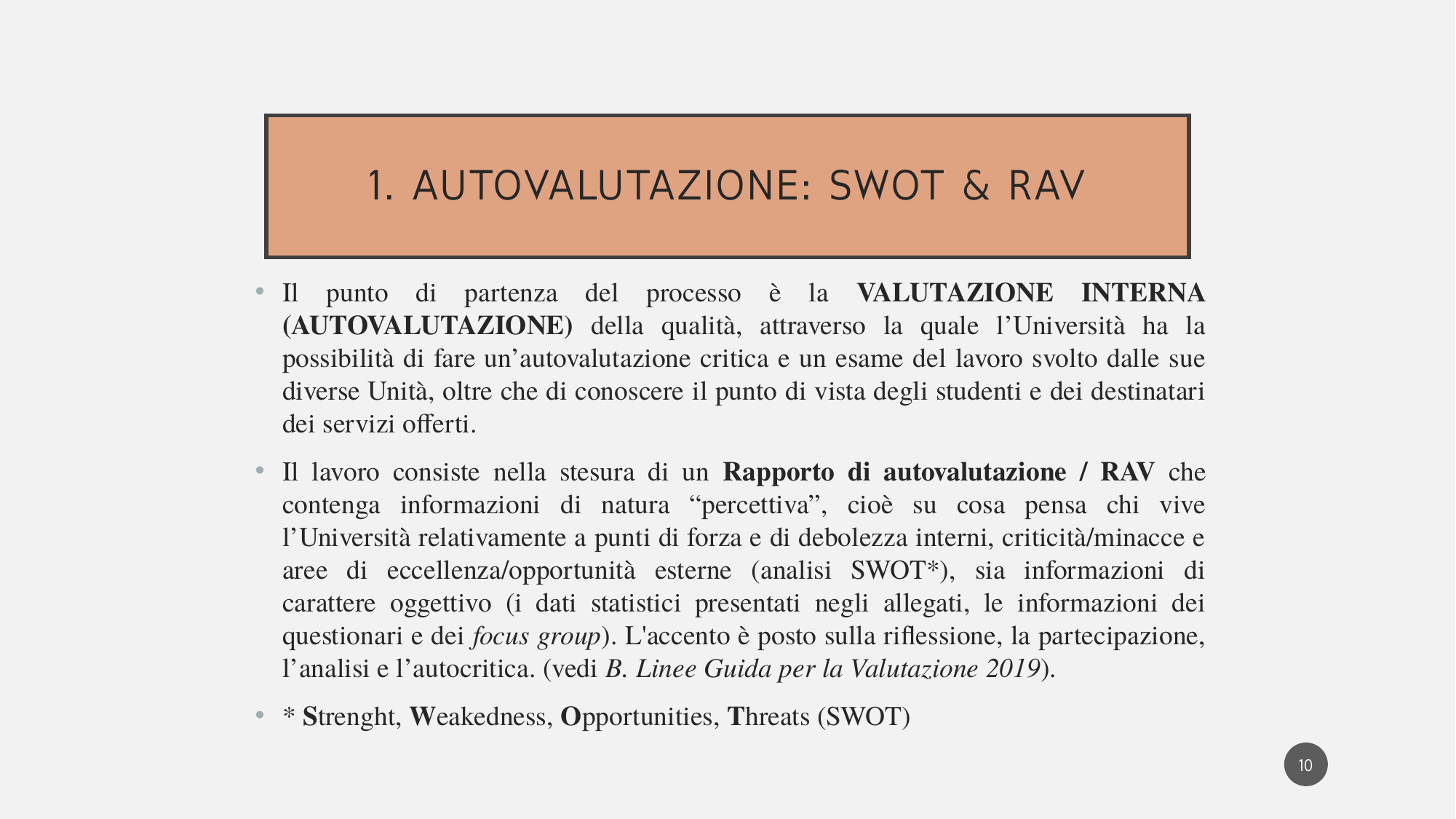

# 1. Autovalutazione: Swot & RAV
Il punto di partenza del processo è la VALUTAZIONE INTERNA (AUTOVALUTAZIONE) della qualità, attraverso la quale l’Università ha la possibilità di fare un’autovalutazione critica e un esame del lavoro svolto dalle sue diverse Unità, oltre che di conoscere il punto di vista degli studenti e dei destinatari dei servizi offerti.
Il lavoro consiste nella stesura di un Rapporto di autovalutazione / RAV che contenga informazioni di natura “percettiva”, cioè su cosa pensa chi vive l’Università relativamente a punti di forza e di debolezza interni, criticità/minacce e aree di eccellenza/opportunità esterne (analisi SWOT*), sia informazioni di carattere oggettivo (i dati statistici presentati negli allegati, le informazioni dei questionari e dei focus group). L'accento è posto sulla riflessione, la partecipazione, l’analisi e l’autocritica. (vedi B. Linee Guida per la Valutazione 2019).
* Strenght, Weakedness, Opportunities, Threats (SWOT)

10